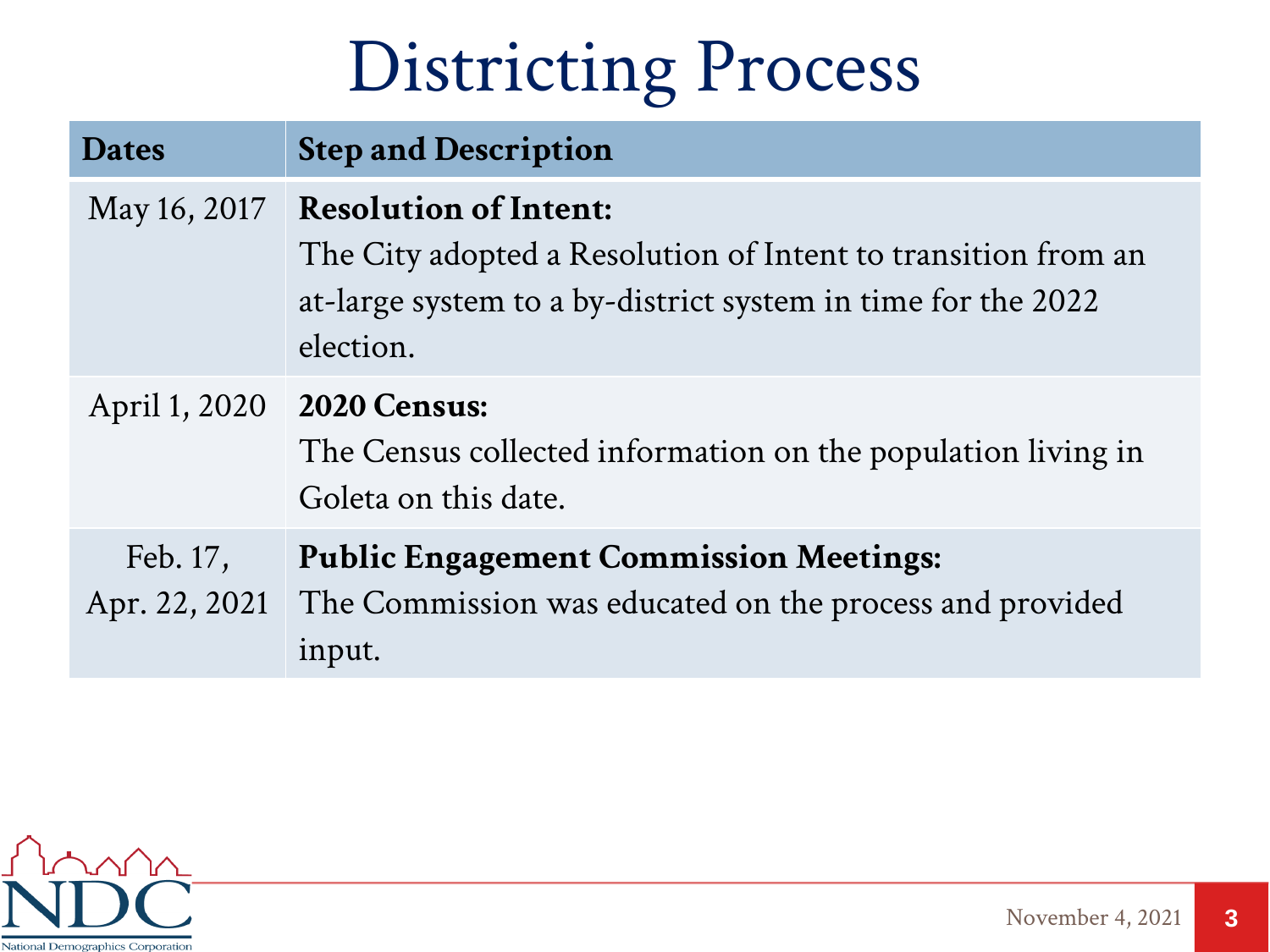

# Districting Process
| Dates | Step and Description |
| --- | --- |
| May 16, 2017 | Resolution of Intent: The City adopted a Resolution of Intent to transition from an at-large system to a by-district system in time for the 2022 election. |
| April 1, 2020 | 2020 Census: The Census collected information on the population living in Goleta on this date. |
| Feb. 17, Apr. 22, 2021 | Public Engagement Commission Meetings: The Commission was educated on the process and provided input. |
November 4, 2021